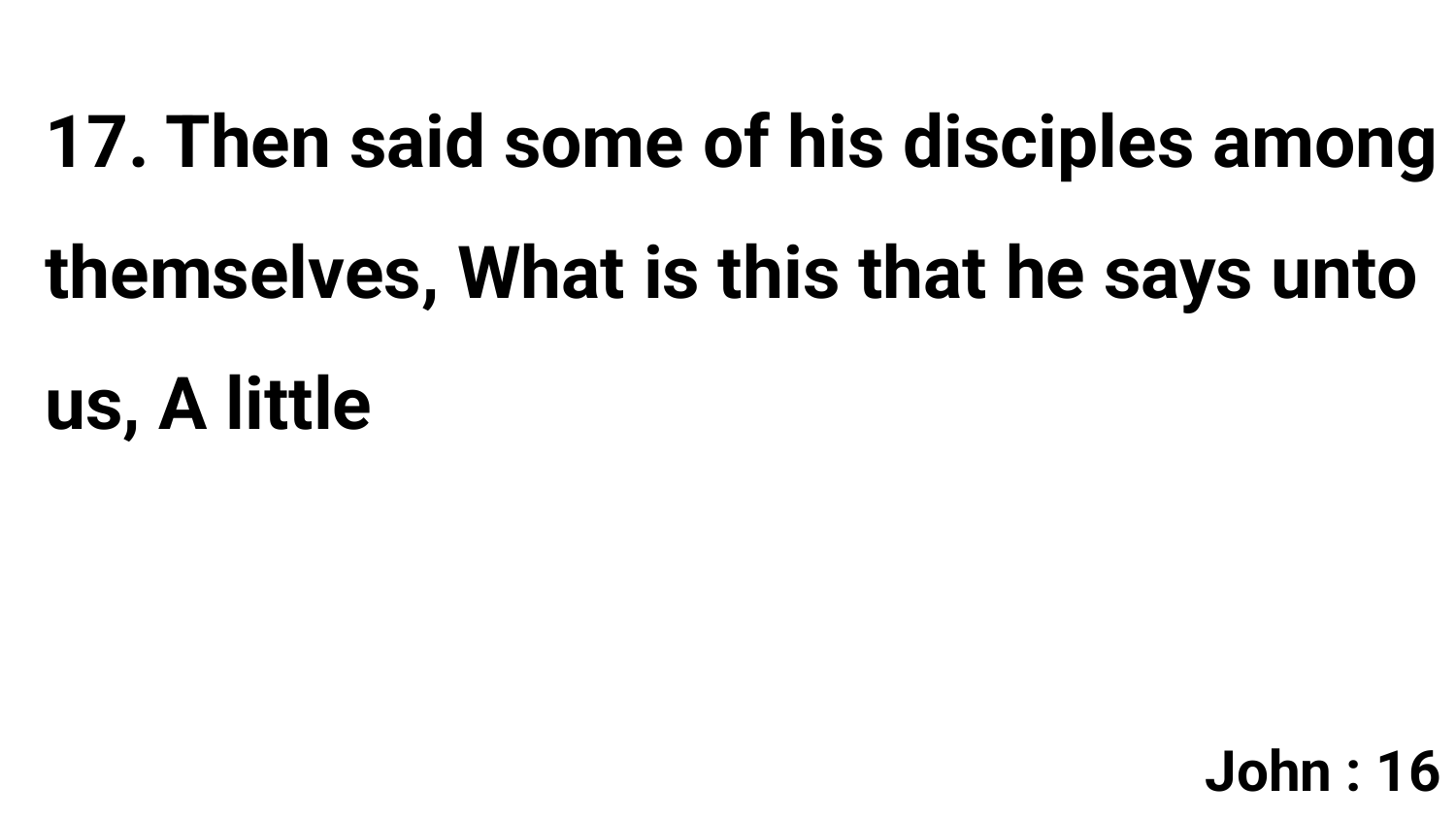

17. Then said some of his disciples among themselves, What is this that he says unto us, A little
John : 16